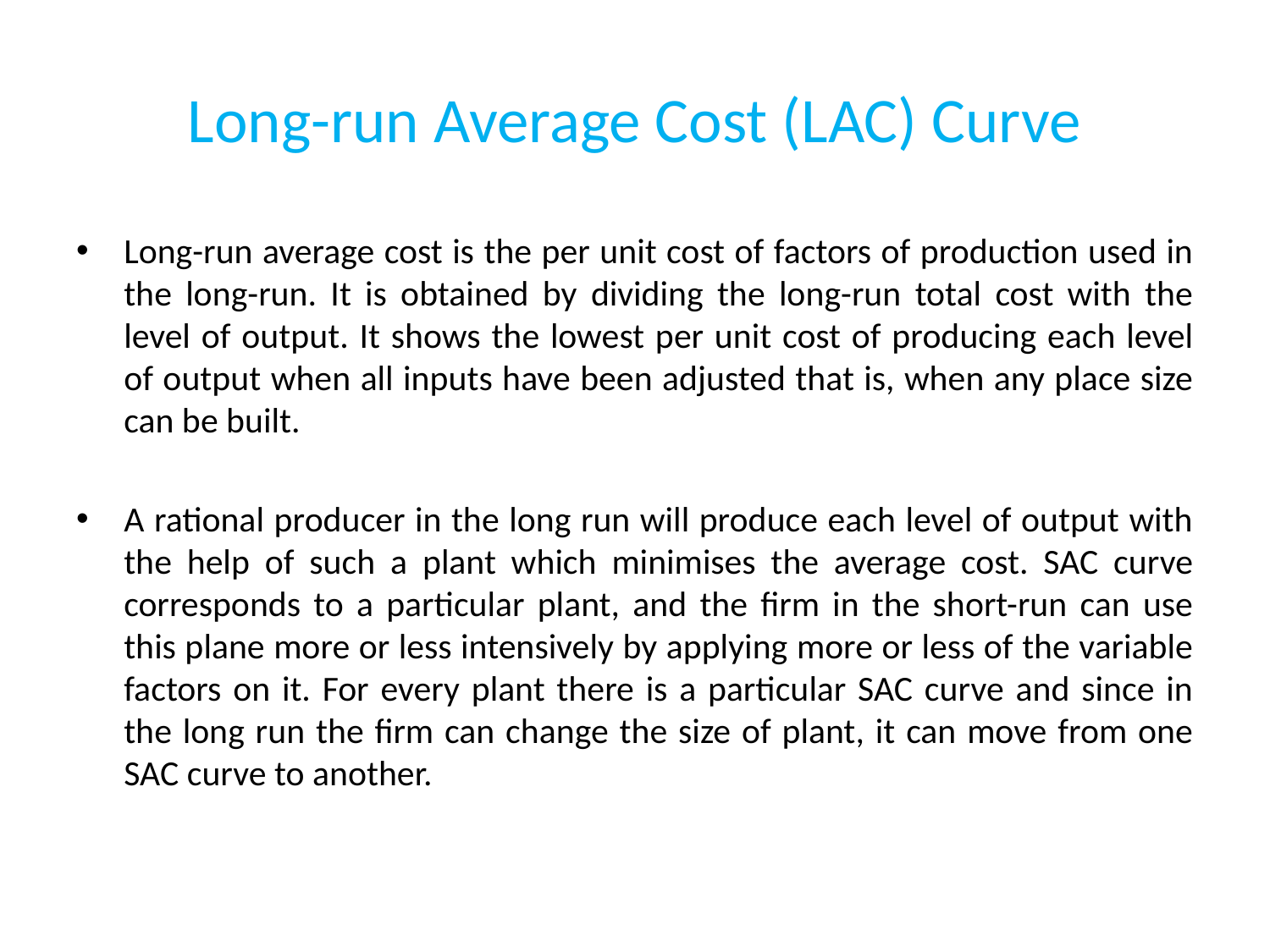

# Long-run Average Cost (LAC) Curve
Long-run average cost is the per unit cost of factors of production used in the long-run. It is obtained by dividing the long-run total cost with the level of output. It shows the lowest per unit cost of producing each level of output when all inputs have been adjusted that is, when any place size can be built.

A rational producer in the long run will produce each level of output with the help of such a plant which minimises the average cost. SAC curve corresponds to a particular plant, and the firm in the short-run can use this plane more or less intensively by applying more or less of the variable factors on it. For every plant there is a particular SAC curve and since in the long run the firm can change the size of plant, it can move from one SAC curve to another.